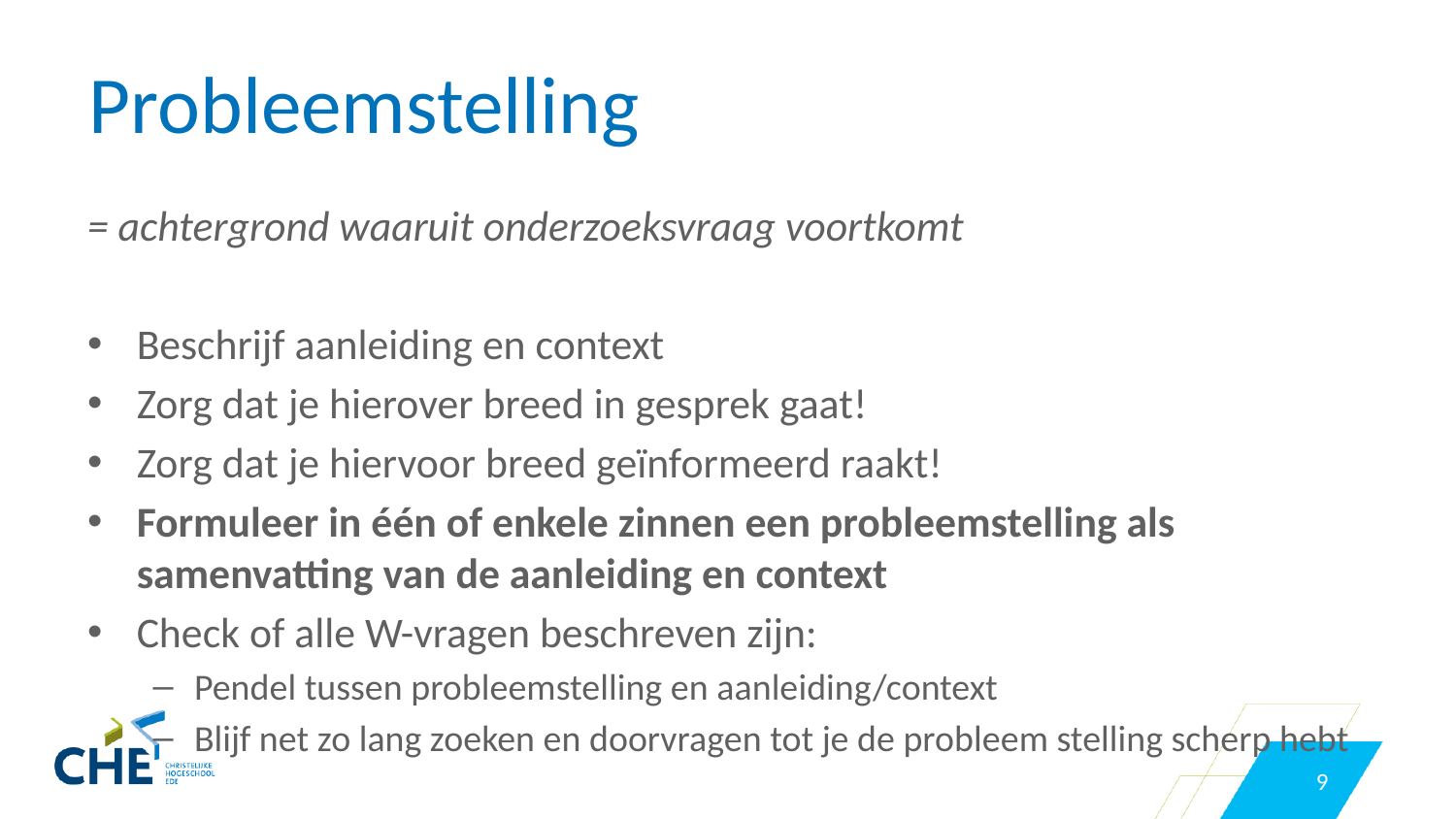

# Probleemstelling
= achtergrond waaruit onderzoeksvraag voortkomt

Beschrijf aanleiding en context
Zorg dat je hierover breed in gesprek gaat!
Zorg dat je hiervoor breed geïnformeerd raakt!
Formuleer in één of enkele zinnen een probleemstelling als samenvatting van de aanleiding en context
Check of alle W-vragen beschreven zijn:
Pendel tussen probleemstelling en aanleiding/context
Blijf net zo lang zoeken en doorvragen tot je de probleem stelling scherp hebt

9